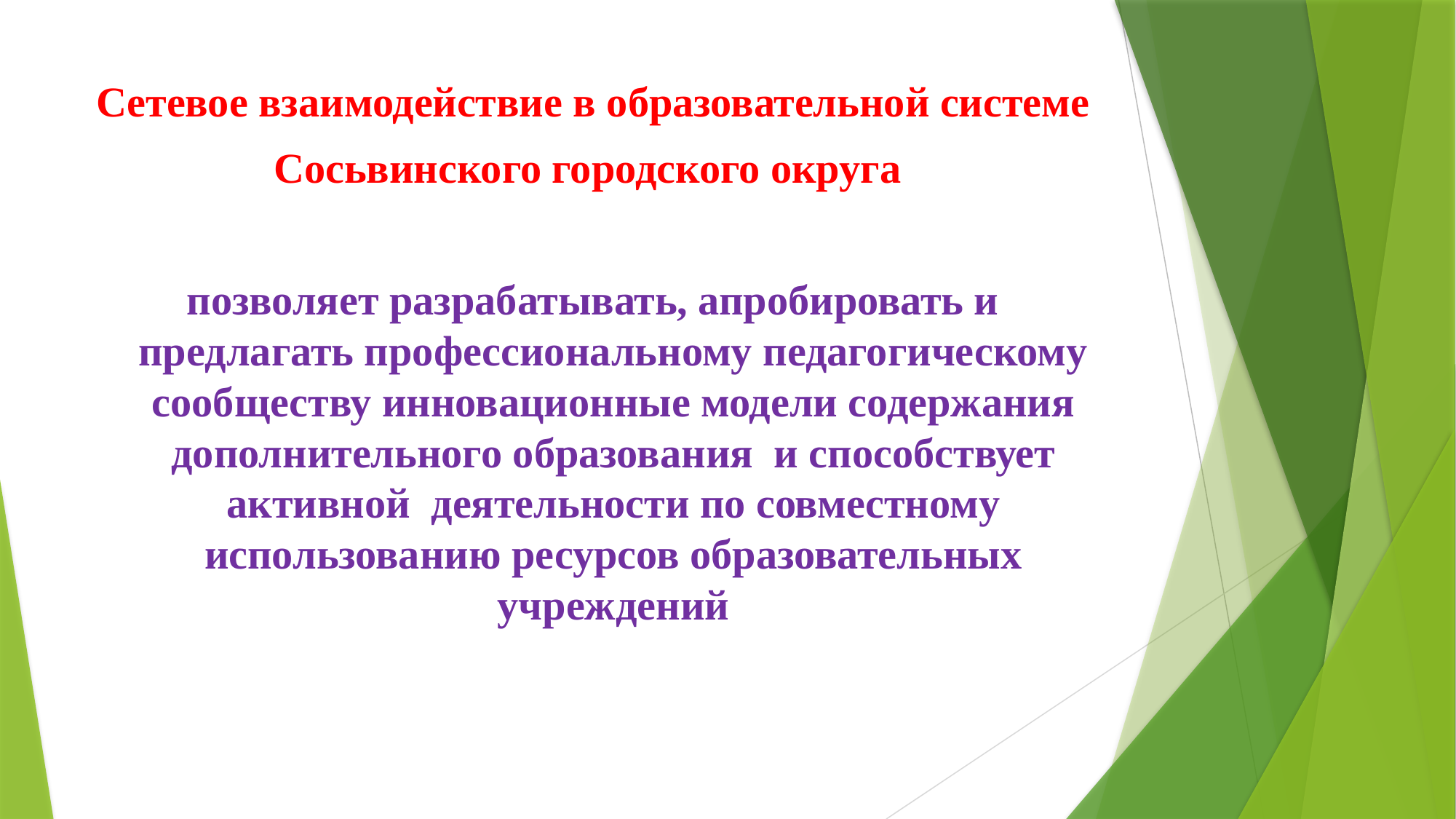

Сетевое взаимодействие в образовательной системе
Сосьвинского городского округа

позволяет разрабатывать, апробировать и предлагать профессиональному педагогическому сообществу инновационные модели содержания дополнительного образования  и способствует активной  деятельности по совместному использованию ресурсов образовательных учреждений